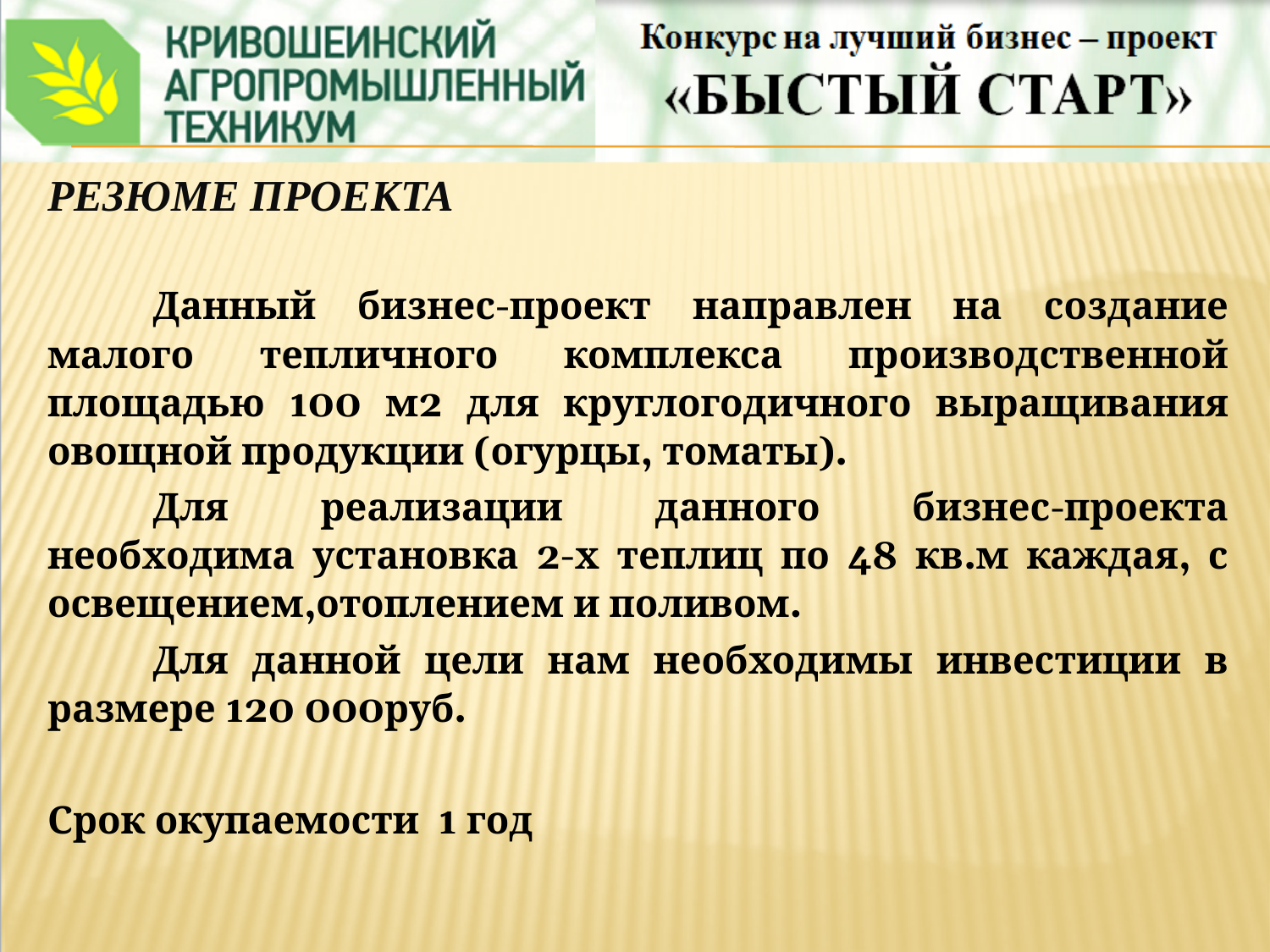

РЕЗЮМЕ ПРОЕКТА

	Данный бизнес-проект направлен на создание малого тепличного комплекса производственной площадью 100 м2 для круглогодичного выращивания овощной продукции (огурцы, томаты).
	Для реализации данного бизнес-проекта необходима установка 2-х теплиц по 48 кв.м каждая, с освещением,отоплением и поливом.
	Для данной цели нам необходимы инвестиции в размере 120 000руб.

Срок окупаемости  1 год